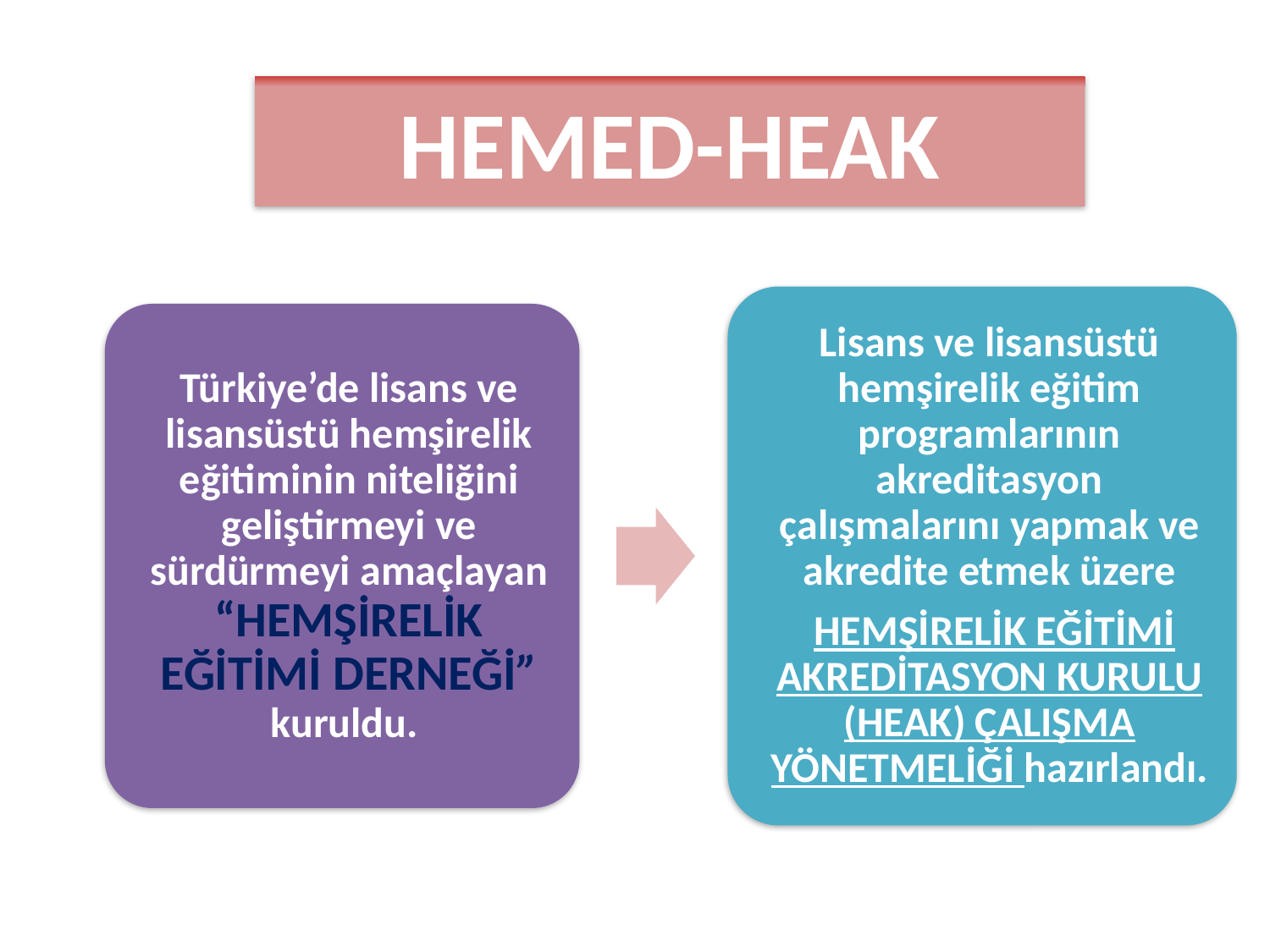

# HEMED-HEAK
Türkiye’de lisans ve lisansüstü hemşirelik eğitiminin niteliğini geliştirmeyi ve sürdürmeyi amaçlayan “HEMŞİRELİK EĞİTİMİ DERNEĞİ” kuruldu.

Lisans ve lisansüstü hemşirelik eğitim programlarının akreditasyon çalışmalarını yapmak ve akredite etmek üzere
 HEMŞİRELİK EĞİTİMİ AKREDİTASYON KURULU (HEAK) ÇALIŞMA YÖNETMELİĞİ hazırlandı.